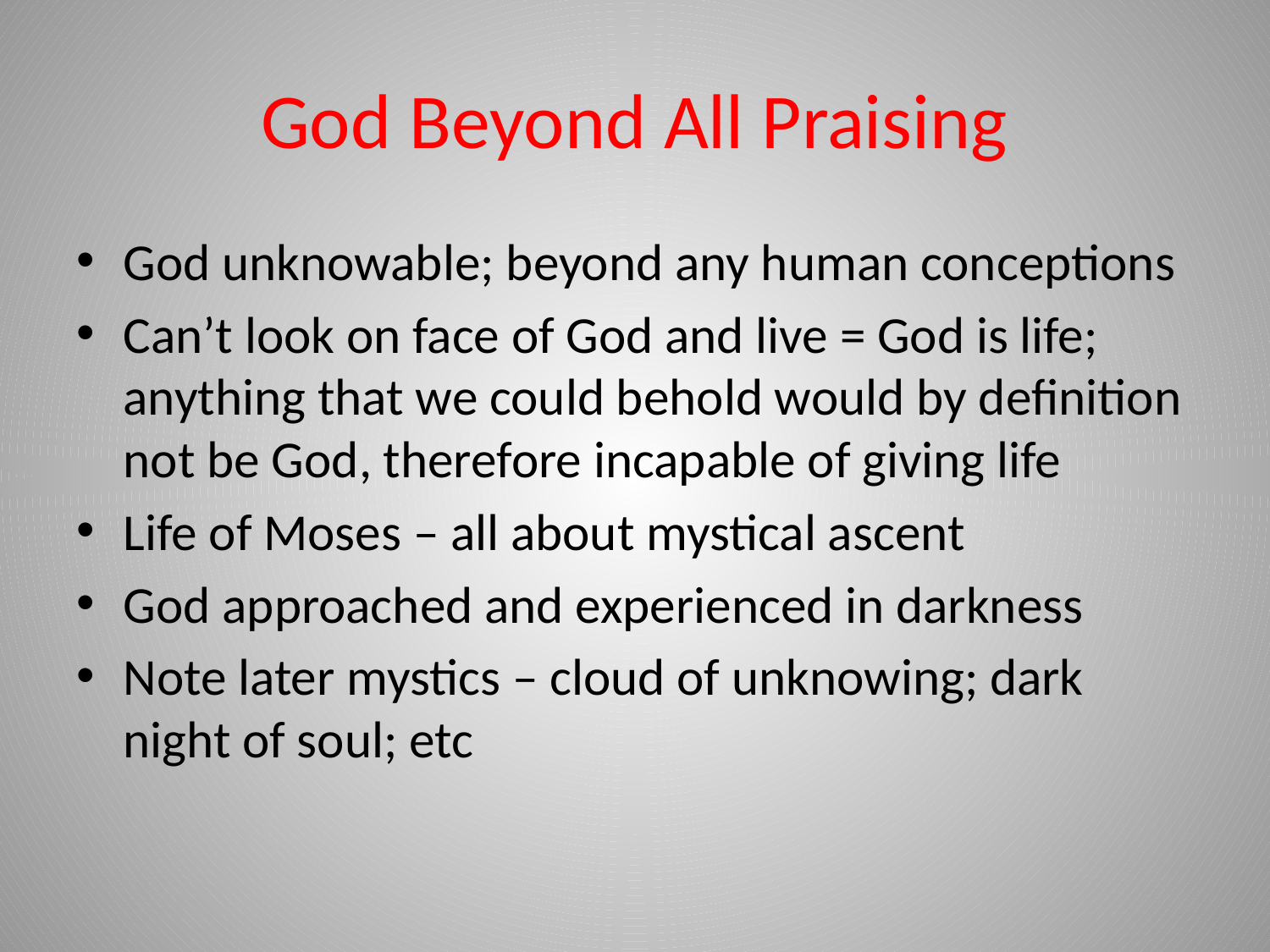

# God Beyond All Praising
God unknowable; beyond any human conceptions
Can’t look on face of God and live = God is life; anything that we could behold would by definition not be God, therefore incapable of giving life
Life of Moses – all about mystical ascent
God approached and experienced in darkness
Note later mystics – cloud of unknowing; dark night of soul; etc